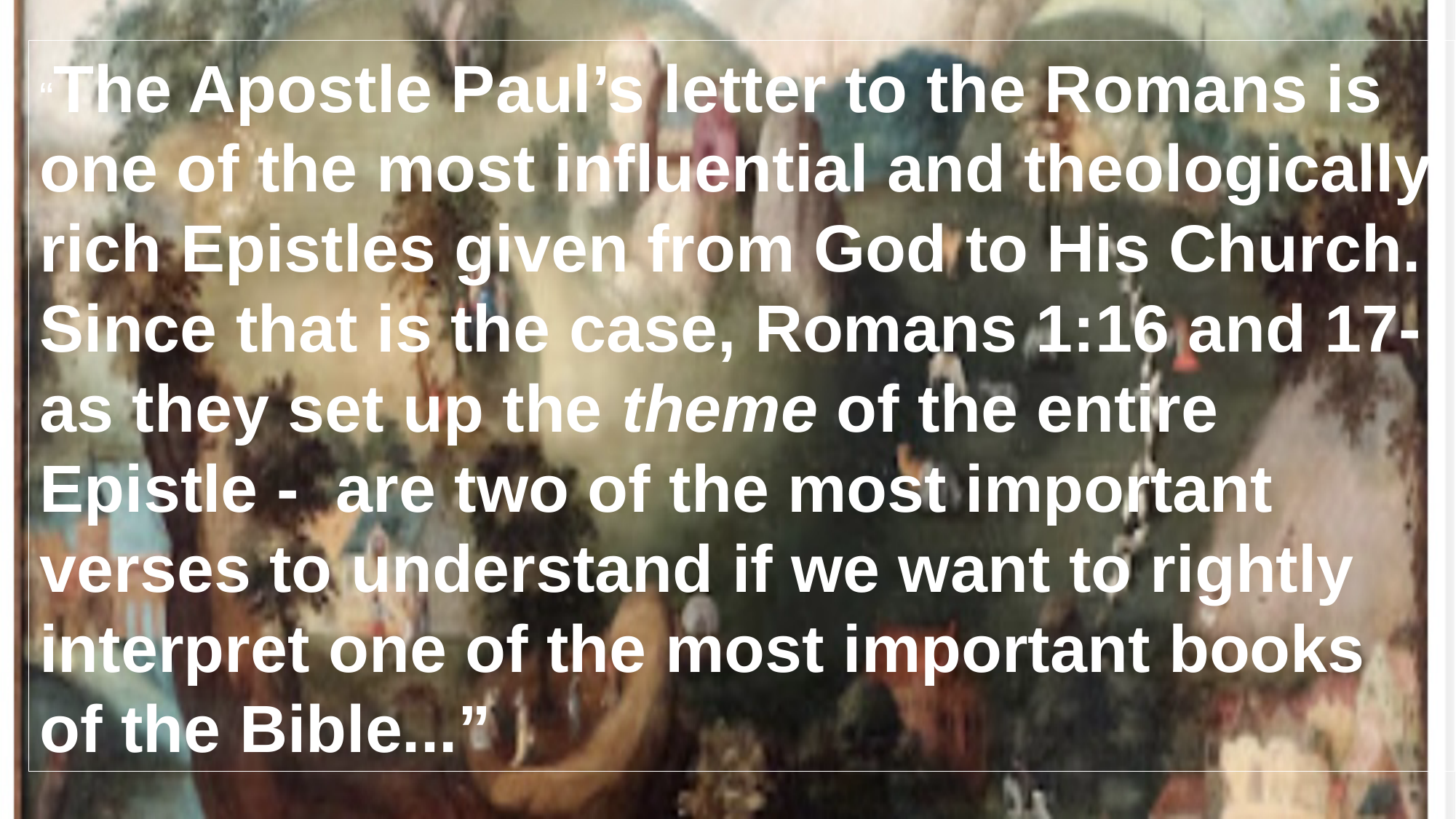

“The Apostle Paul’s letter to the Romans is one of the most influential and theologically rich Epistles given from God to His Church.
Since that is the case, Romans 1:16 and 17- as they set up the theme of the entire Epistle -  are two of the most important verses to understand if we want to rightly interpret one of the most important books of the Bible...”